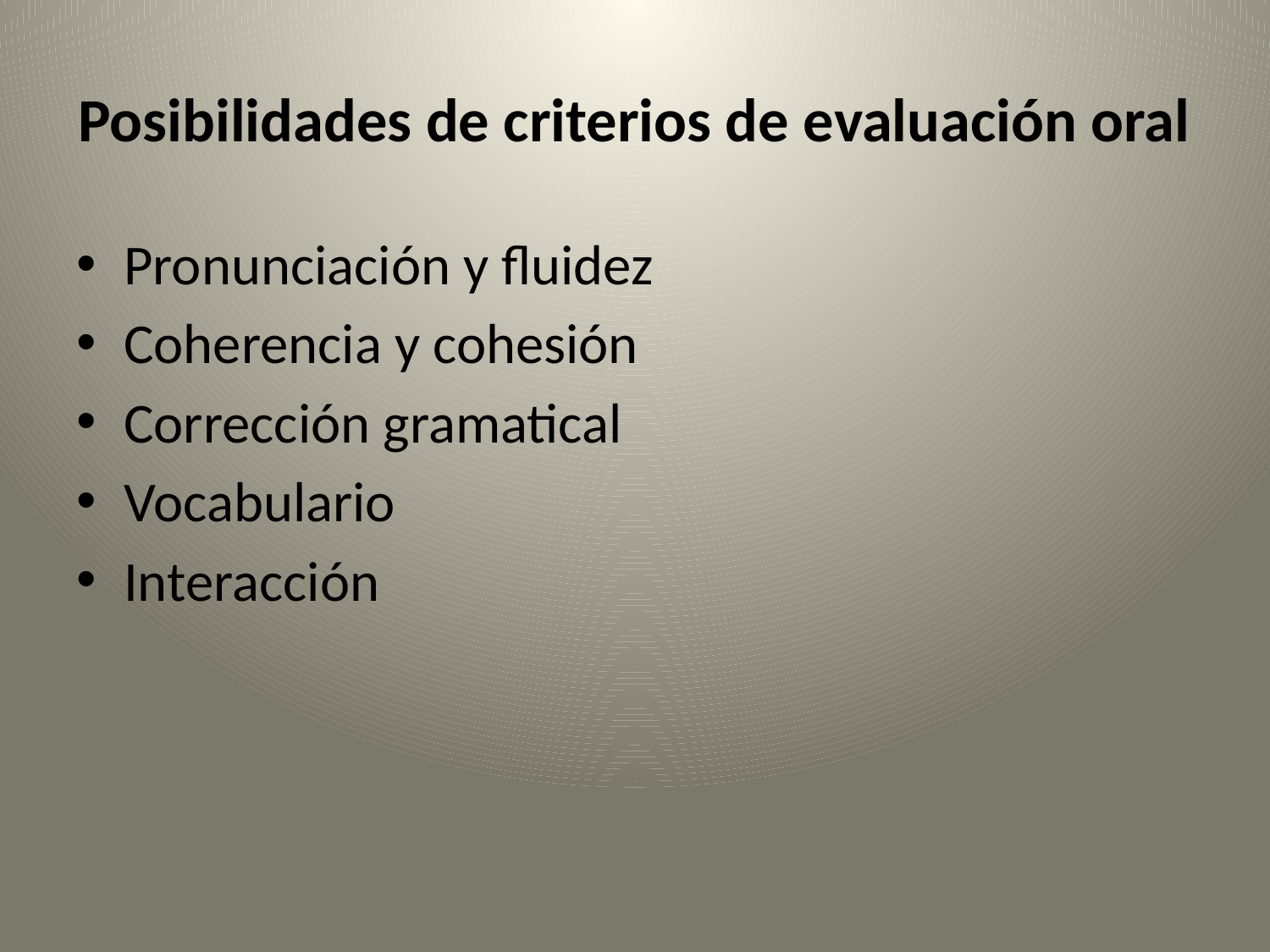

# Posibilidades de criterios de evaluación oral
Pronunciación y fluidez
Coherencia y cohesión
Corrección gramatical
Vocabulario
Interacción